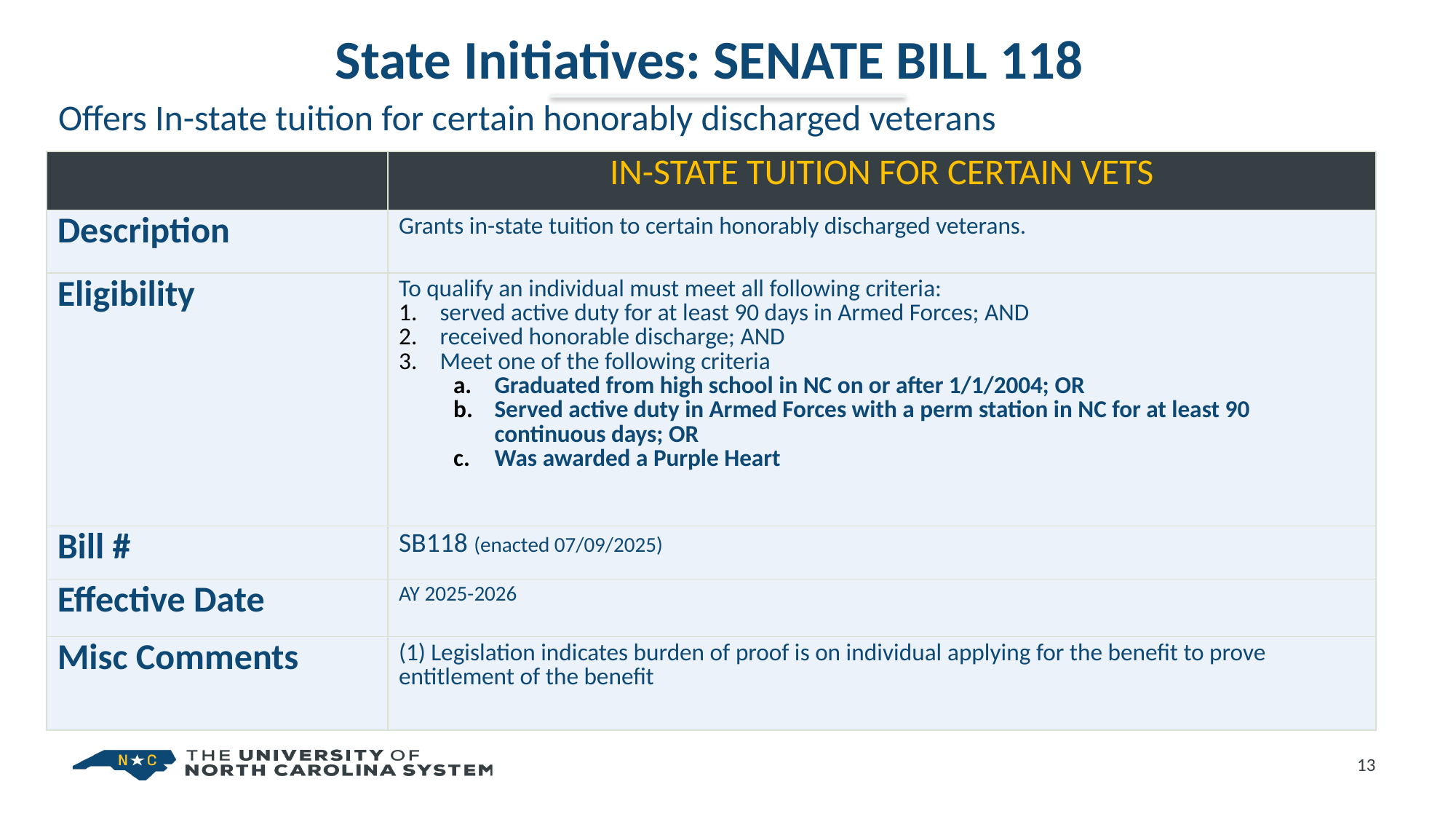

# State Initiatives: SENATE BILL 118
Offers In-state tuition for certain honorably discharged veterans
|  | IN-STATE TUITION FOR CERTAIN VETS |
| --- | --- |
| Description | Grants in-state tuition to certain honorably discharged veterans. |
| Eligibility | To qualify an individual must meet all following criteria: served active duty for at least 90 days in Armed Forces; AND received honorable discharge; AND Meet one of the following criteria Graduated from high school in NC on or after 1/1/2004; OR Served active duty in Armed Forces with a perm station in NC for at least 90 continuous days; OR Was awarded a Purple Heart |
| Bill # | SB118 (enacted 07/09/2025) |
| Effective Date | AY 2025-2026 |
| Misc Comments | (1) Legislation indicates burden of proof is on individual applying for the benefit to prove entitlement of the benefit |
13